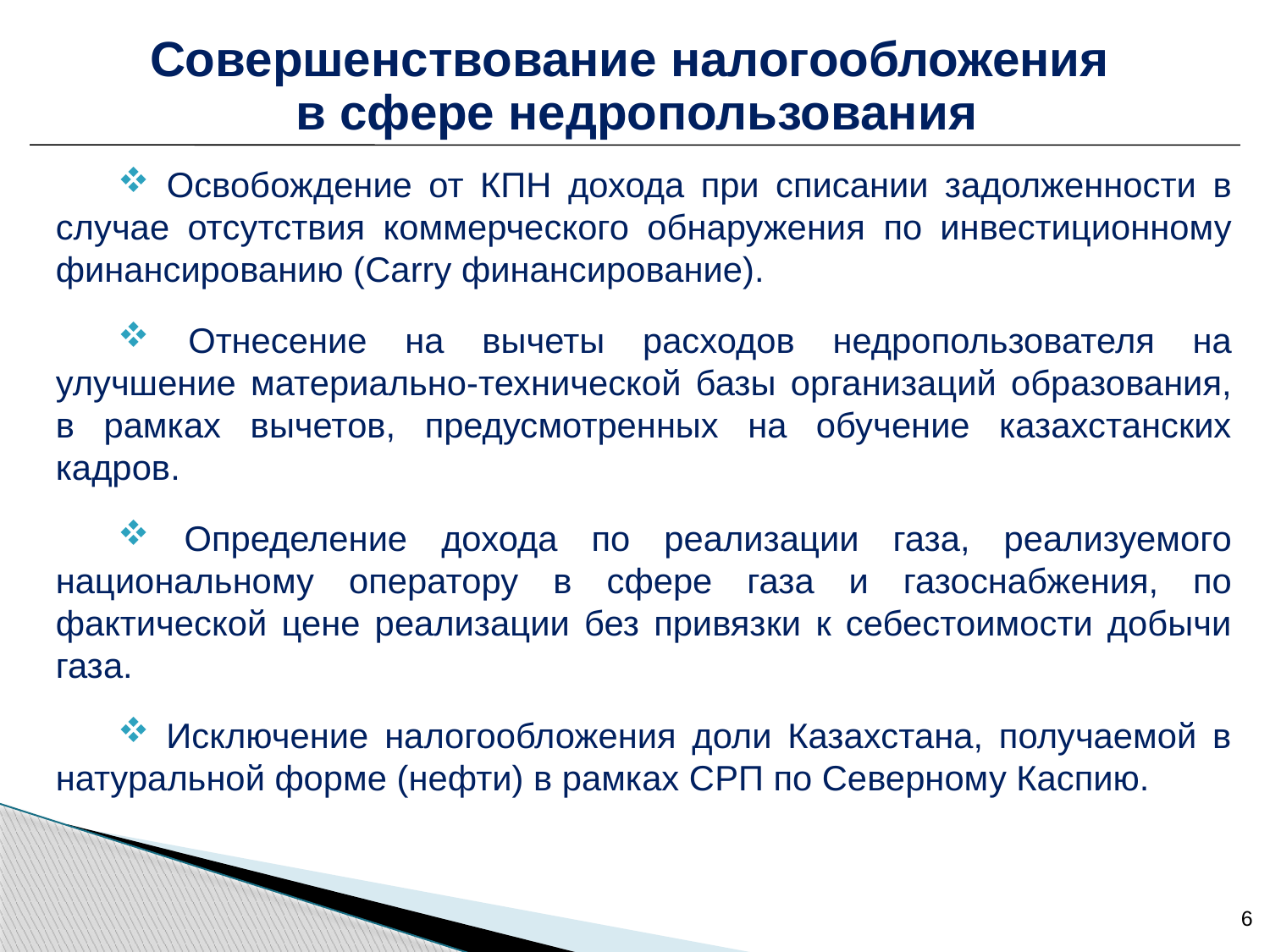

Совершенствование налогообложения
в сфере недропользования
 Освобождение от КПН дохода при списании задолженности в случае отсутствия коммерческого обнаружения по инвестиционному финансированию (Carry финансирование).

 Отнесение на вычеты расходов недропользователя на улучшение материально-технической базы организаций образования, в рамках вычетов, предусмотренных на обучение казахстанских кадров.

 Определение дохода по реализации газа, реализуемого национальному оператору в сфере газа и газоснабжения, по фактической цене реализации без привязки к себестоимости добычи газа.

 Исключение налогообложения доли Казахстана, получаемой в натуральной форме (нефти) в рамках СРП по Северному Каспию.
6